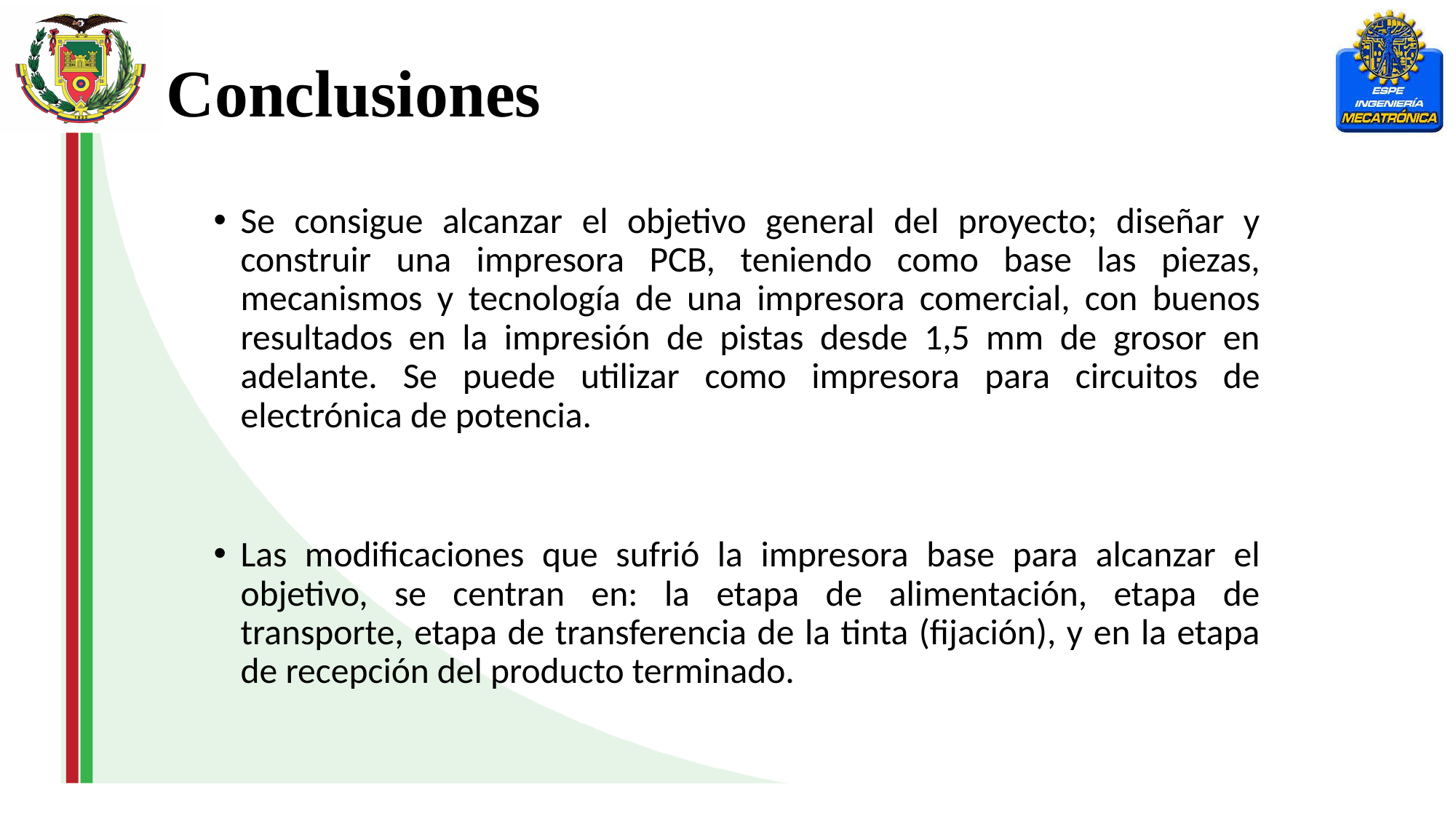

Conclusiones

Se consigue alcanzar el objetivo general del proyecto; diseñar y construir una impresora PCB, teniendo como base las piezas, mecanismos y tecnología de una impresora comercial, con buenos resultados en la impresión de pistas desde 1,5 mm de grosor en adelante. Se puede utilizar como impresora para circuitos de electrónica de potencia.

Las modificaciones que sufrió la impresora base para alcanzar el objetivo, se centran en: la etapa de alimentación, etapa de transporte, etapa de transferencia de la tinta (fijación), y en la etapa de recepción del producto terminado.